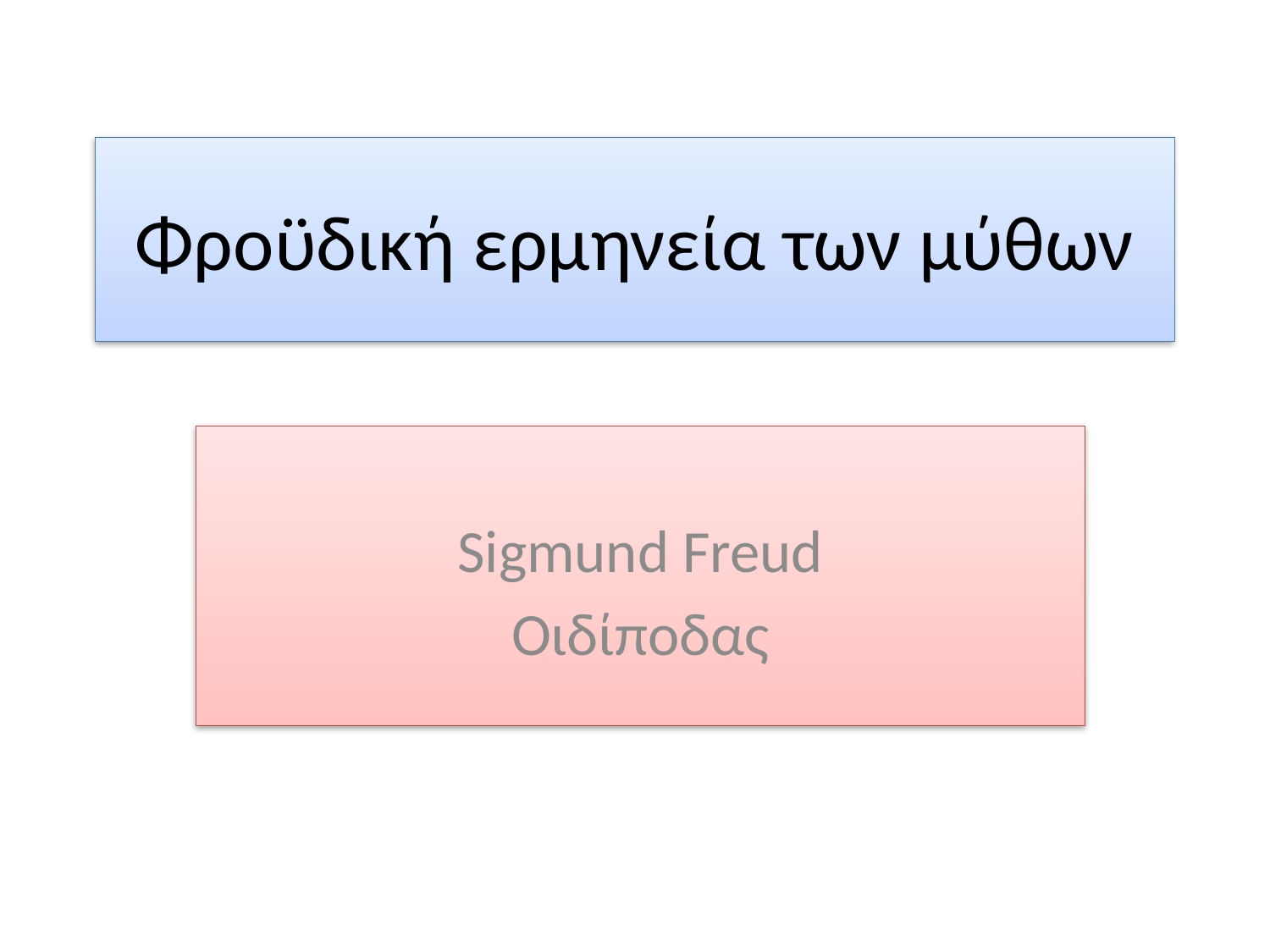

# Φροϋδική ερμηνεία των μύθων

Sigmund Freud
Οιδίποδας